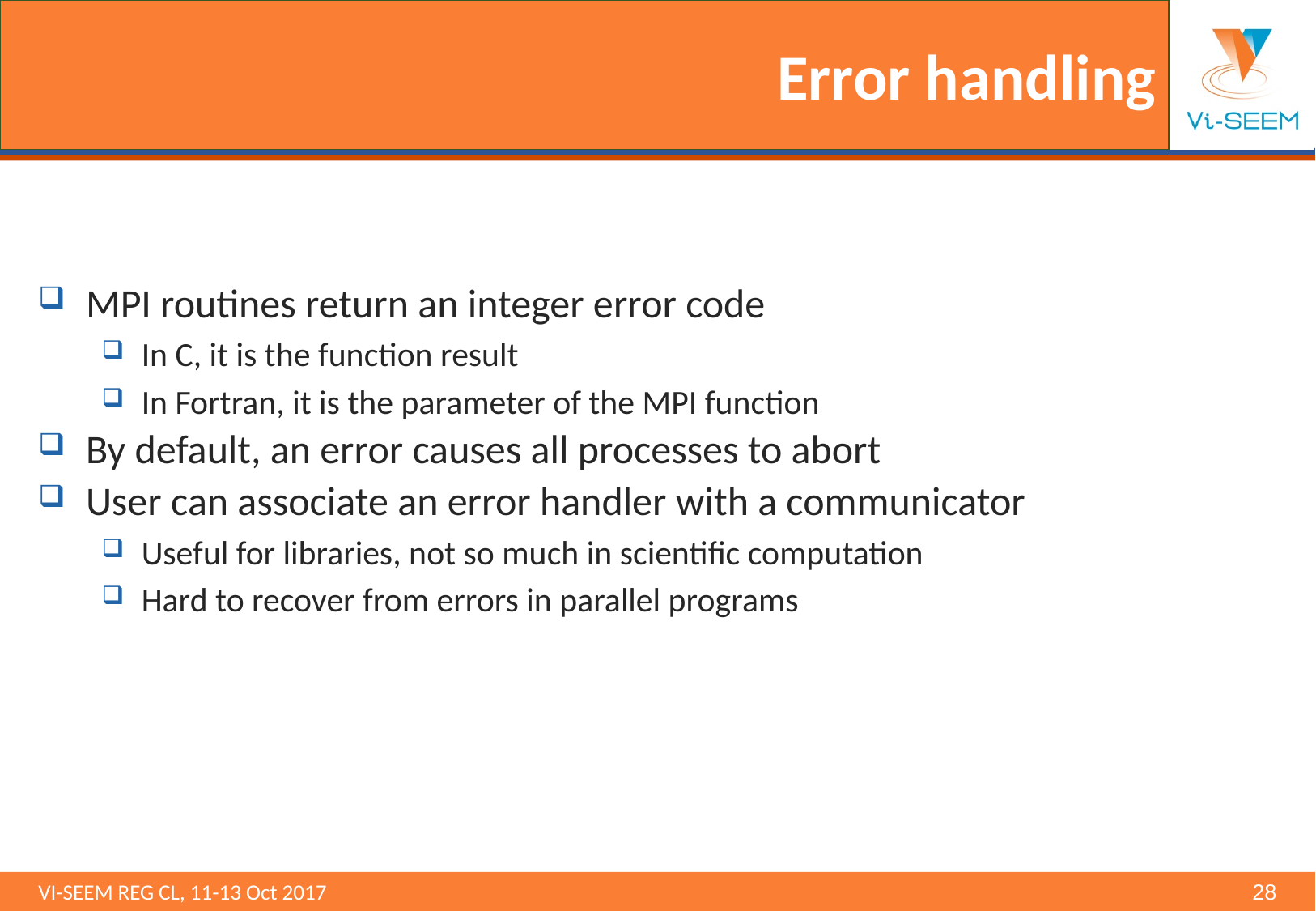

# Error handling

MPI routines return an integer error code
In C, it is the function result
In Fortran, it is the parameter of the MPI function
By default, an error causes all processes to abort
User can associate an error handler with a communicator
Useful for libraries, not so much in scientific computation
Hard to recover from errors in parallel programs

VI-SEEM REG CL, 11-13 Oct 2017 								28